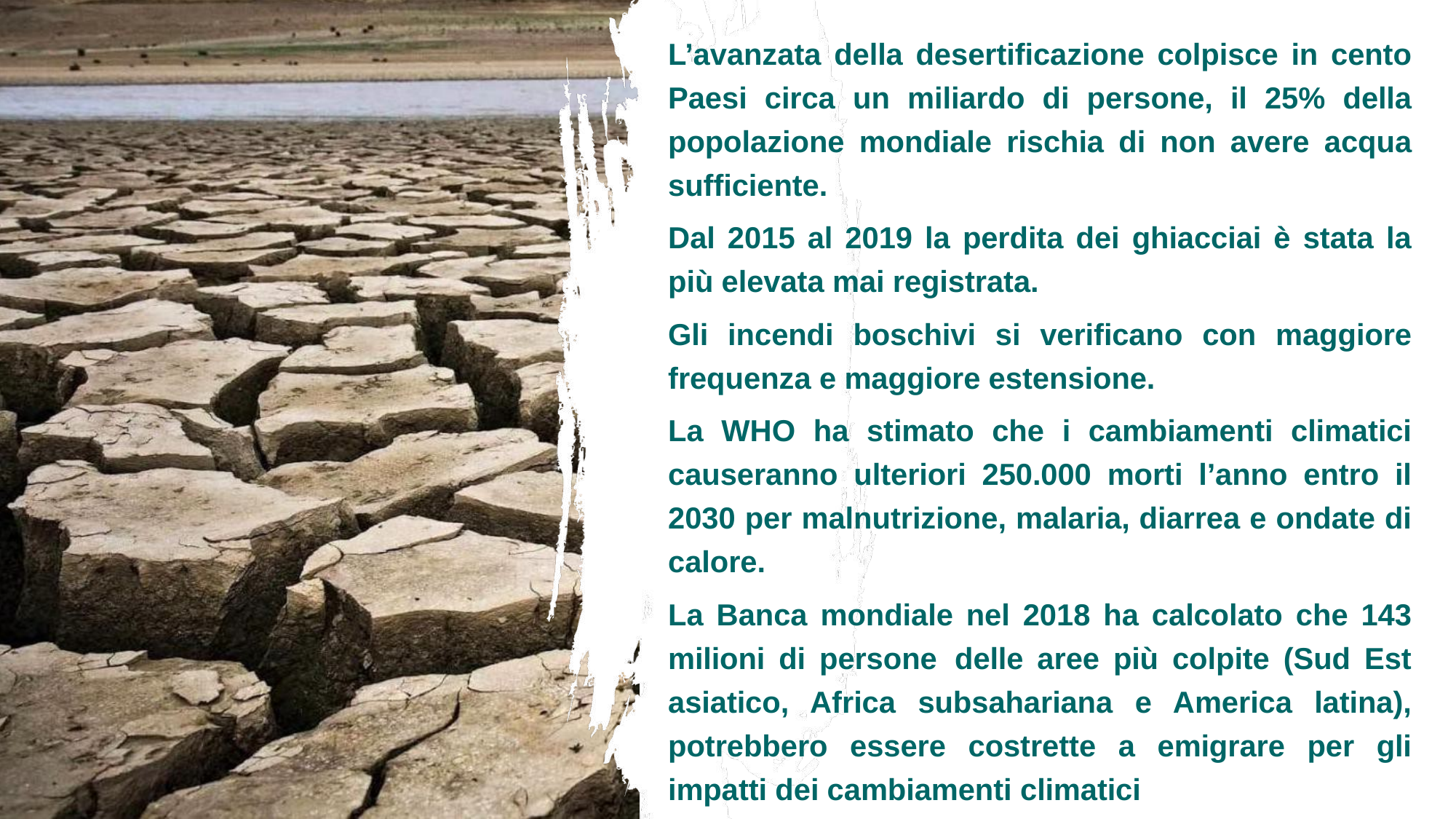

L’avanzata della desertificazione colpisce in cento Paesi circa un miliardo di persone, il 25% della popolazione mondiale rischia di non avere acqua sufficiente.
Dal 2015 al 2019 la perdita dei ghiacciai è stata la più elevata mai registrata.
Gli incendi boschivi si verificano con maggiore frequenza e maggiore estensione.
La WHO ha stimato che i cambiamenti climatici causeranno ulteriori 250.000 morti l’anno entro il 2030 per malnutrizione, malaria, diarrea e ondate di calore.
La Banca mondiale nel 2018 ha calcolato che 143 milioni di persone	delle aree più colpite (Sud Est asiatico, Africa subsahariana e America latina), potrebbero essere costrette a emigrare per gli impatti dei cambiamenti climatici